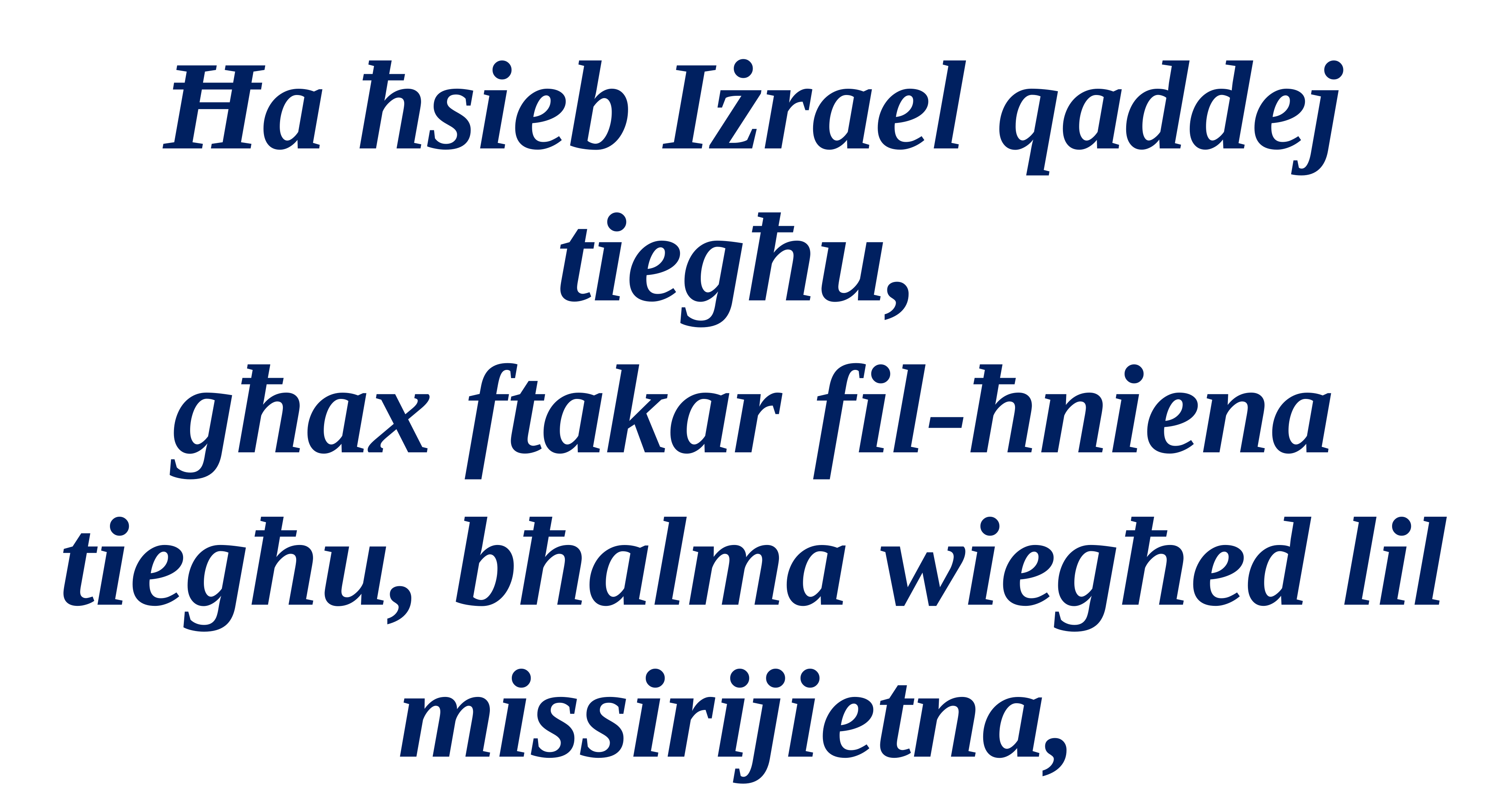

Ħa ħsieb Iżrael qaddej tiegħu,
għax ftakar fil-ħniena tiegħu, bħalma wiegħed lil
missirijietna,